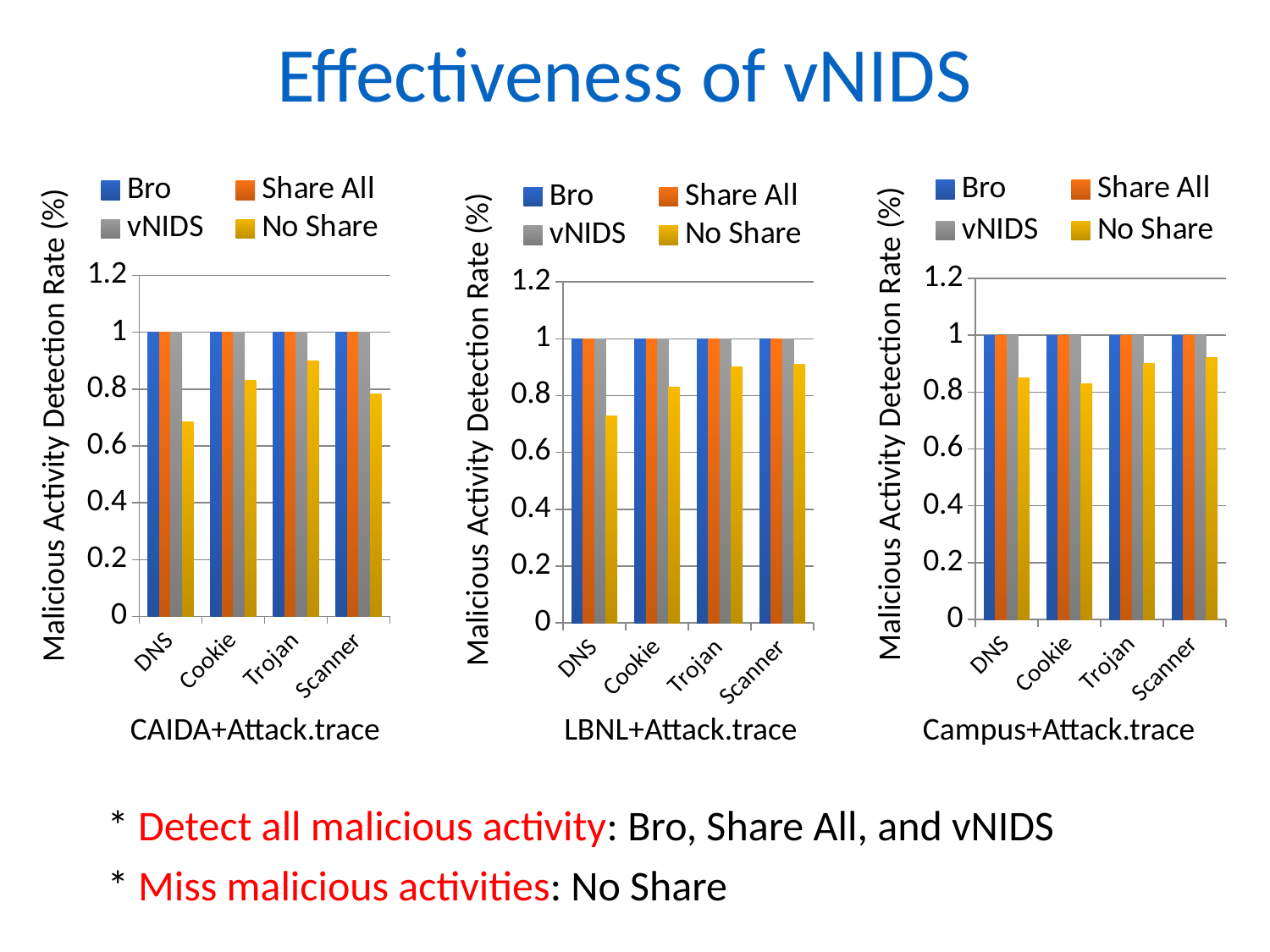

# Effectiveness of vNIDS

### Chart

| Category | Bro | Share All | vNIDS | No Share |
|---|---|---|---|---|
| DNS | 1.0 | 1.0 | 1.0 | 0.6835443037974677 |
| Cookie | 1.0 | 1.0 | 1.0 | 0.8300000000000003 |
| Trojan | 1.0 | 1.0 | 1.0 | 0.9 |
| Scanner | 1.0 | 1.0 | 1.0 | 0.784 |

### Chart

| Category | Bro | Share All | vNIDS | No Share |
|---|---|---|---|---|
| DNS | 1.0 | 1.0 | 1.0 | 0.8500000000000003 |
| Cookie | 1.0 | 1.0 | 1.0 | 0.8300000000000003 |
| Trojan | 1.0 | 1.0 | 1.0 | 0.9 |
| Scanner | 1.0 | 1.0 | 1.0 | 0.921052631578947 |

### Chart

| Category | Bro | Share All | vNIDS | No Share |
|---|---|---|---|---|
| DNS | 1.0 | 1.0 | 1.0 | 0.727272727272727 |
| Cookie | 1.0 | 1.0 | 1.0 | 0.8300000000000003 |
| Trojan | 1.0 | 1.0 | 1.0 | 0.9 |
| Scanner | 1.0 | 1.0 | 1.0 | 0.91025641025641 |
Malicious Activity Detection Rate (%)
Malicious Activity Detection Rate (%)
Malicious Activity Detection Rate (%)
LBNL+Attack.trace
Campus+Attack.trace
CAIDA+Attack.trace
* Detect all malicious activity: Bro, Share All, and vNIDS
* Miss malicious activities: No Share